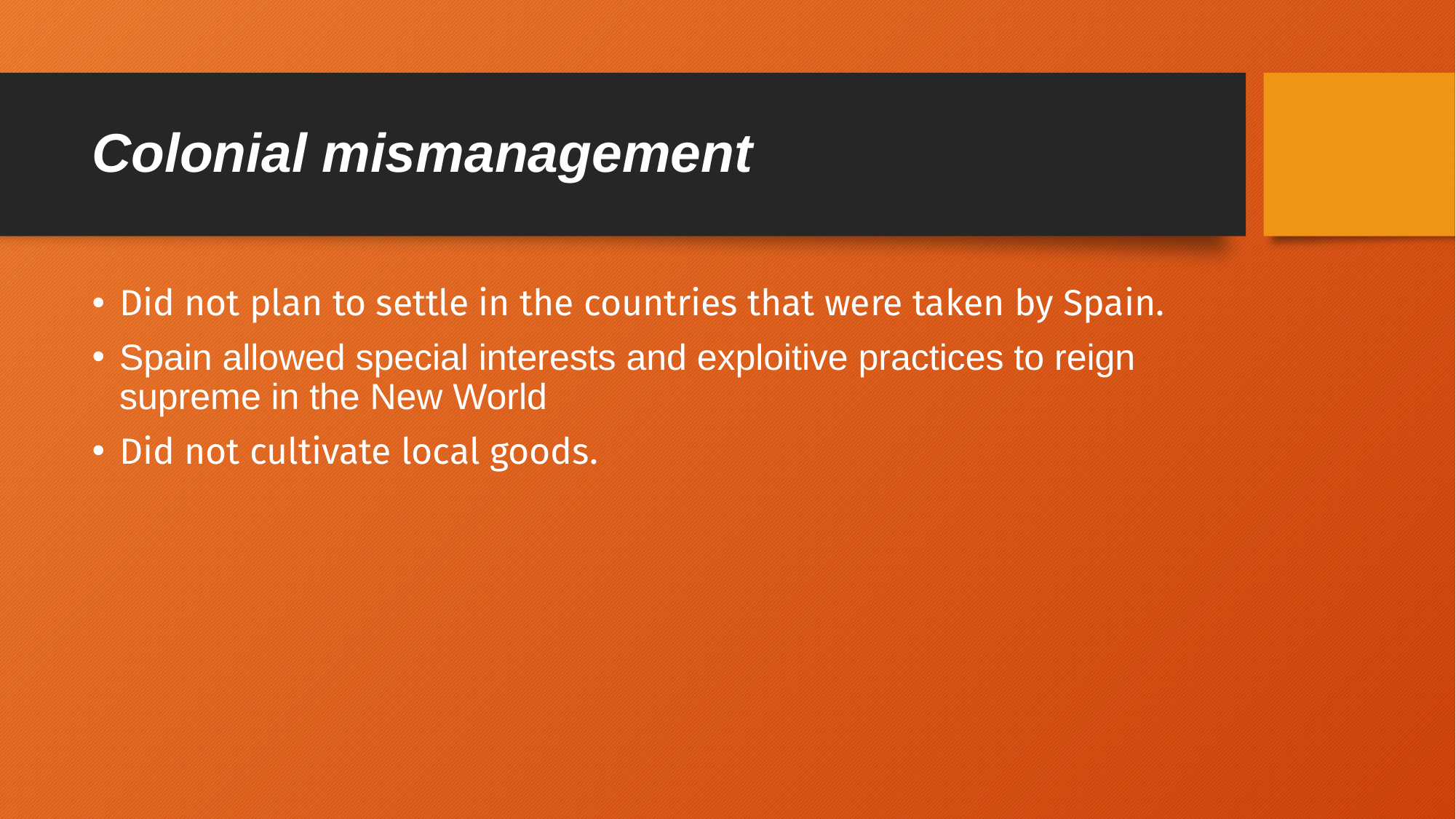

# Colonial mismanagement
Did not plan to settle in the countries that were taken by Spain.
Spain allowed special interests and exploitive practices to reign supreme in the New World
Did not cultivate local goods.